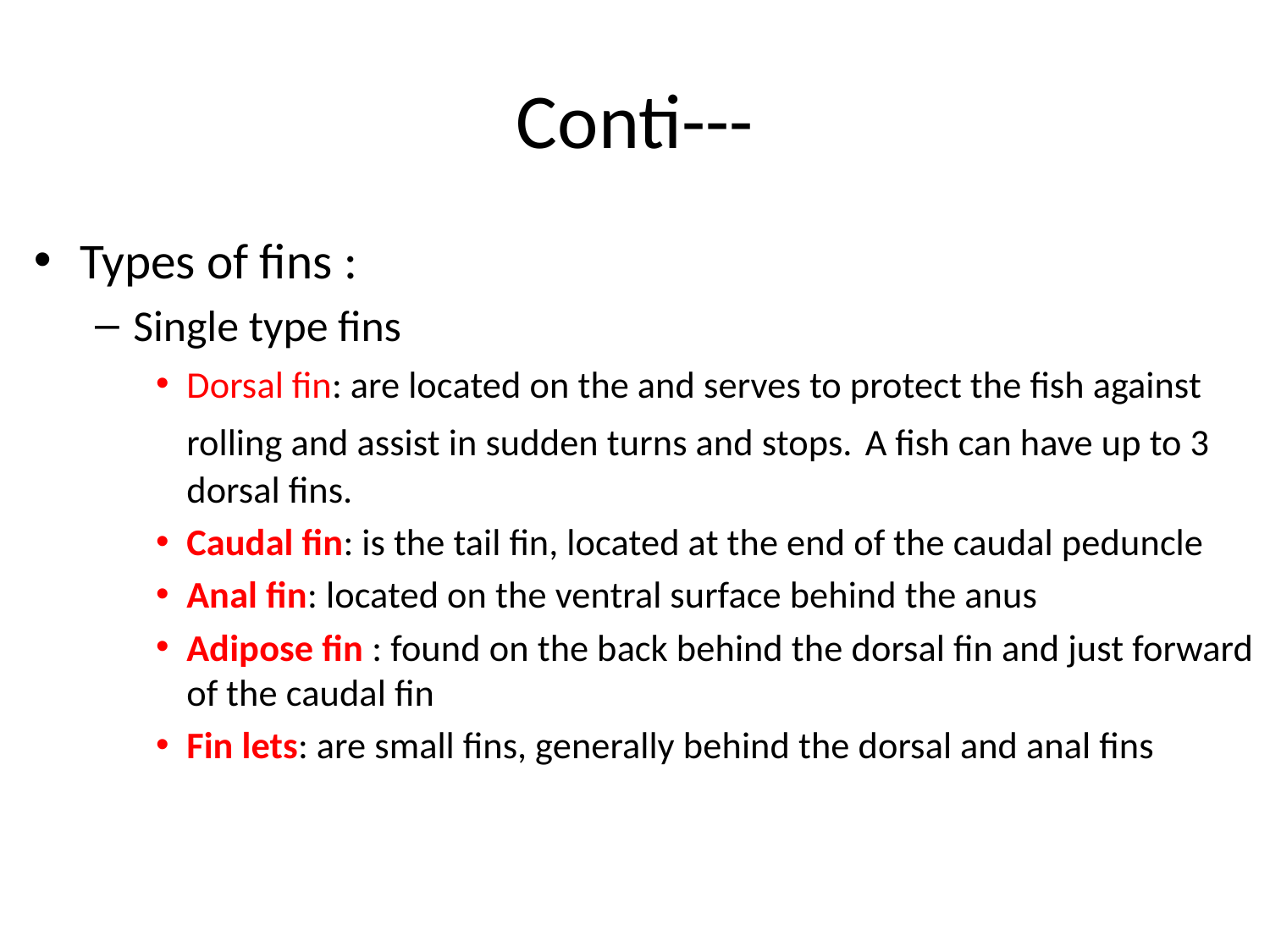

# Conti---
Types of fins :
Single type fins
Dorsal fin: are located on the and serves to protect the fish against rolling and assist in sudden turns and stops. A fish can have up to 3 dorsal fins.
Caudal fin: is the tail fin, located at the end of the caudal peduncle
Anal fin: located on the ventral surface behind the anus
Adipose fin : found on the back behind the dorsal fin and just forward of the caudal fin
Fin lets: are small fins, generally behind the dorsal and anal fins